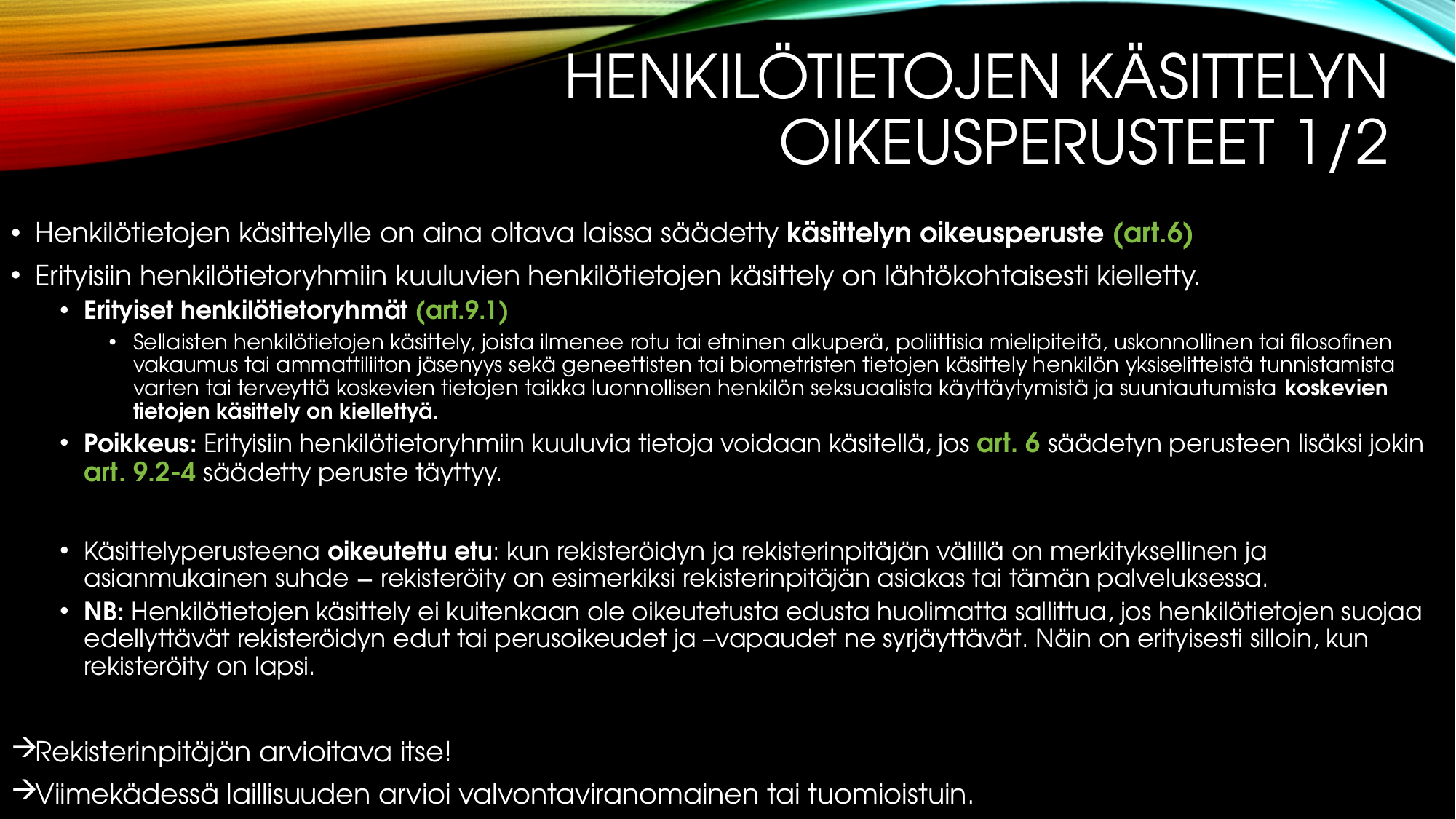

# Henkilötietojen käsittelyn oikeusperusteet 1/2
Henkilötietojen käsittelylle on aina oltava laissa säädetty käsittelyn oikeusperuste (art.6)
Erityisiin henkilötietoryhmiin kuuluvien henkilötietojen käsittely on lähtökohtaisesti kielletty.
Erityiset henkilötietoryhmät (art.9.1)
Sellaisten henkilötietojen käsittely, joista ilmenee rotu tai etninen alkuperä, poliittisia mielipiteitä, uskonnollinen tai filosofinen vakaumus tai ammattiliiton jäsenyys sekä geneettisten tai biometristen tietojen käsittely henkilön yksiselitteistä tunnistamista varten tai terveyttä koskevien tietojen taikka luonnollisen henkilön seksuaalista käyttäytymistä ja suuntautumista koskevien tietojen käsittely on kiellettyä.
Poikkeus: Erityisiin henkilötietoryhmiin kuuluvia tietoja voidaan käsitellä, jos art. 6 säädetyn perusteen lisäksi jokin art. 9.2-4 säädetty peruste täyttyy.

Käsittelyperusteena oikeutettu etu: kun rekisteröidyn ja rekisterinpitäjän välillä on merkityksellinen ja asianmukainen suhde − rekisteröity on esimerkiksi rekisterinpitäjän asiakas tai tämän palveluksessa.
NB: Henkilötietojen käsittely ei kuitenkaan ole oikeutetusta edusta huolimatta sallittua, jos henkilötietojen suojaa edellyttävät rekisteröidyn edut tai perusoikeudet ja –vapaudet ne syrjäyttävät. Näin on erityisesti silloin, kun rekisteröity on lapsi.

Rekisterinpitäjän arvioitava itse!
Viimekädessä laillisuuden arvioi valvontaviranomainen tai tuomioistuin.